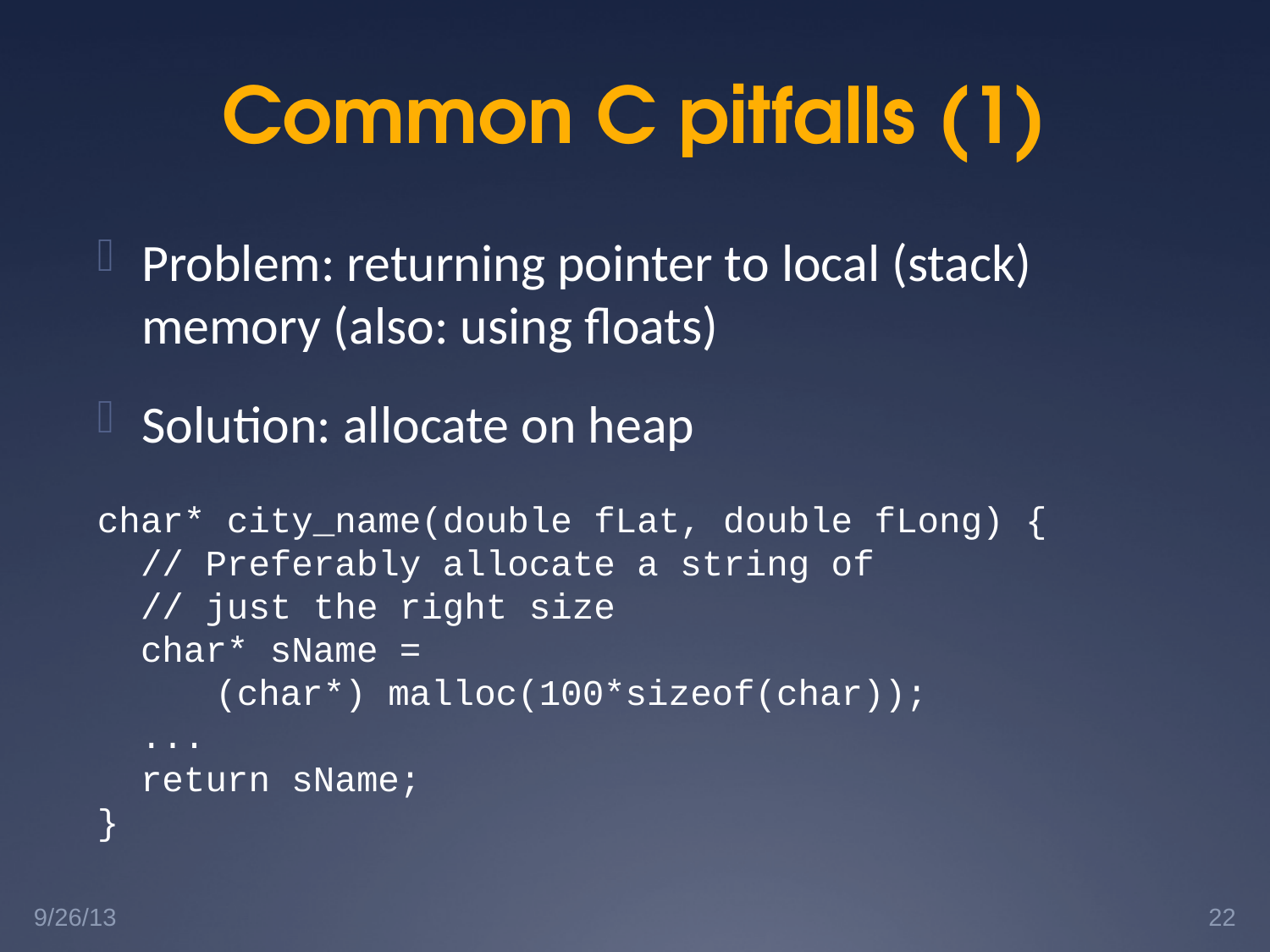

# Common C pitfalls (1)
Problem: returning pointer to local (stack) memory (also: using floats)
Solution: allocate on heap
char* city_name(double fLat, double fLong) {
  // Preferably allocate a string of
  // just the right size
  char* sName =
		(char*) malloc(100*sizeof(char));
  ...
  return sName;
}
9/26/13
22